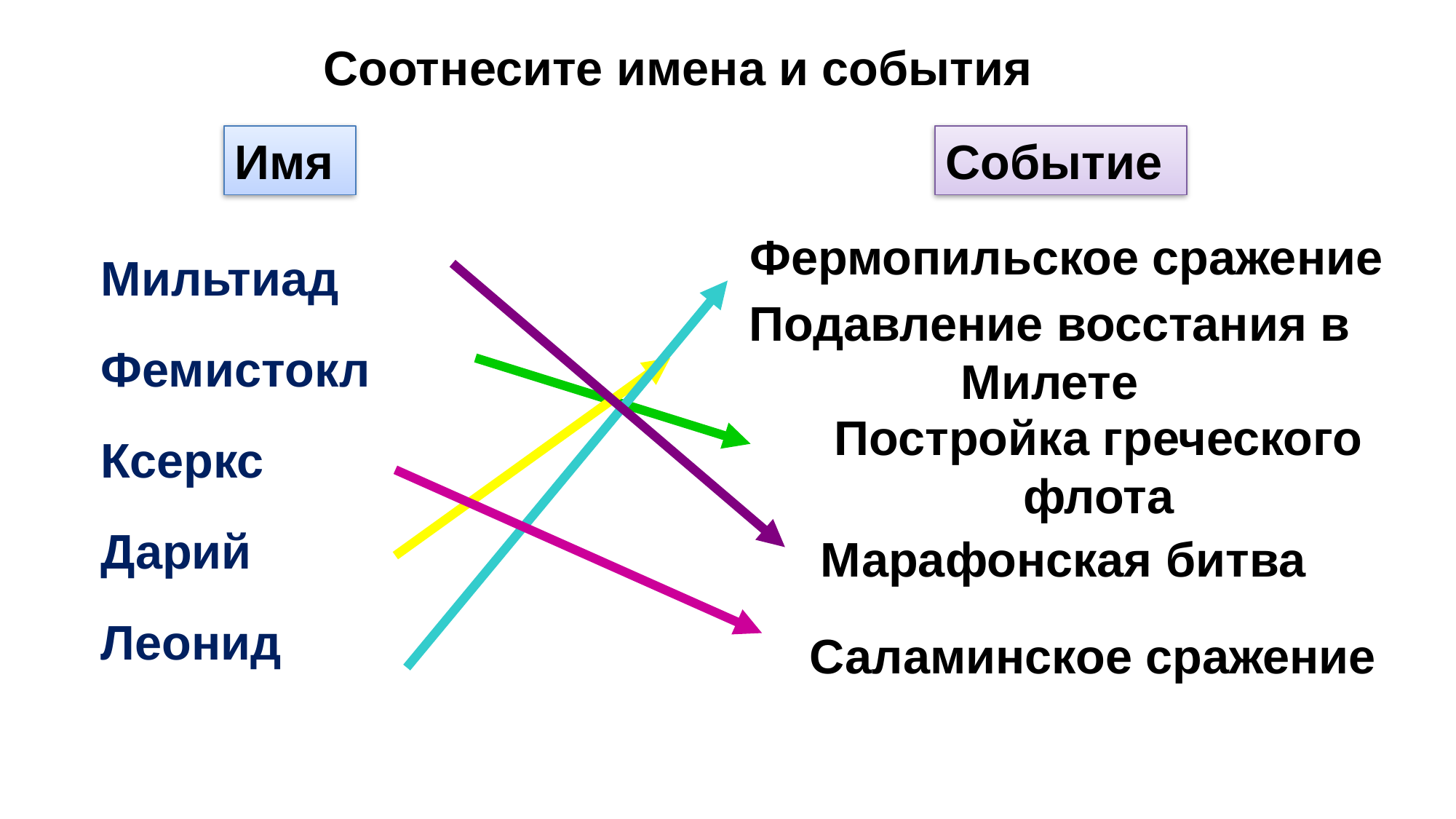

Соотнесите имена и события
Имя
Событие
Фермопильское сражение
Мильтиад

Фемистокл

Ксеркс

Дарий

Леонид

Подавление восстания в Милете

Постройка греческого флота

Марафонская битва
Саламинское сражение